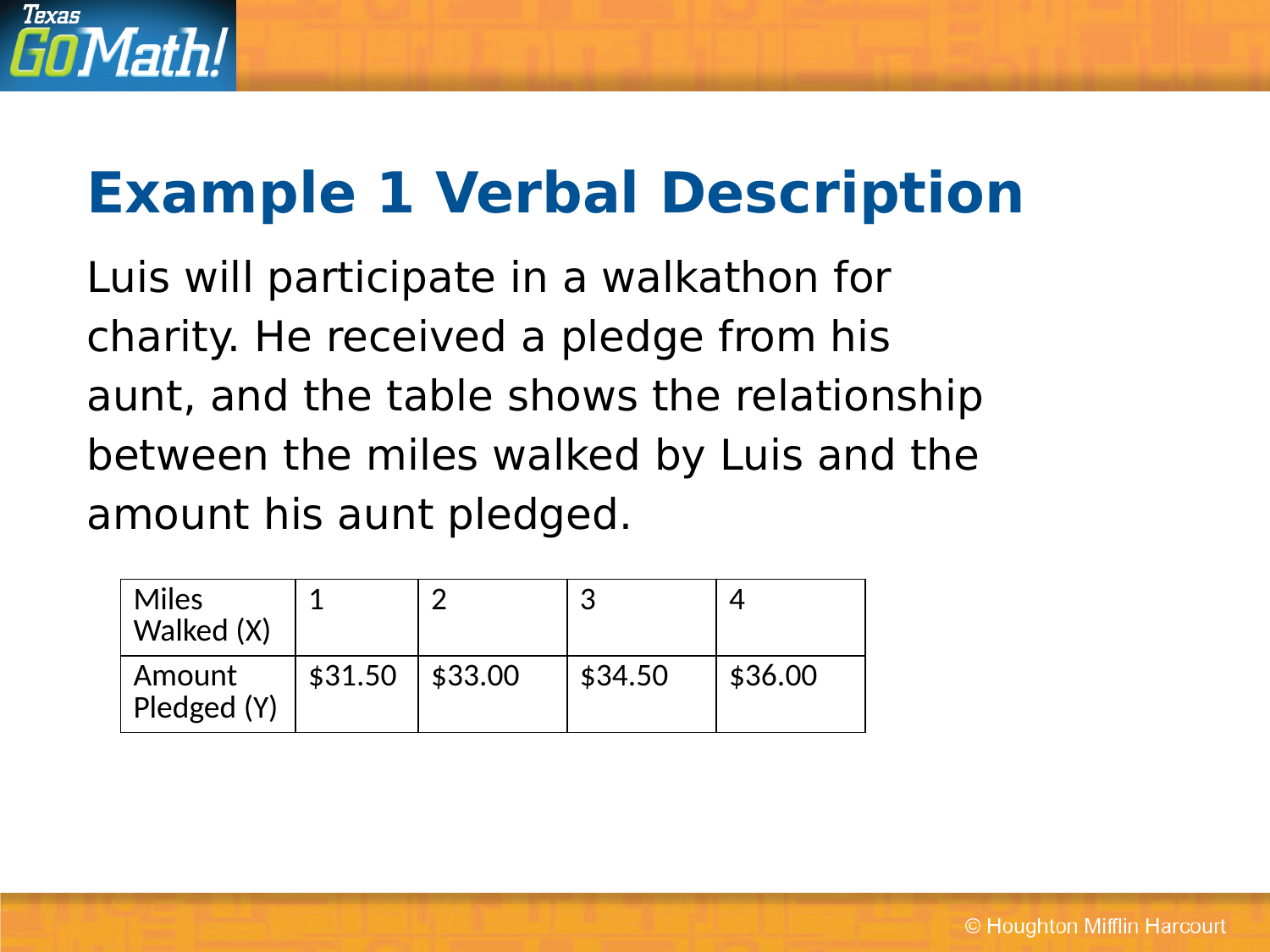

# Example 1 Verbal Description
Luis will participate in a walkathon for
charity. He received a pledge from his
aunt, and the table shows the relationship
between the miles walked by Luis and the
amount his aunt pledged.

| Miles Walked (X) | 1 | 2 | 3 | 4 |
| --- | --- | --- | --- | --- |
| Amount Pledged (Y) | $31.50 | $33.00 | $34.50 | $36.00 |